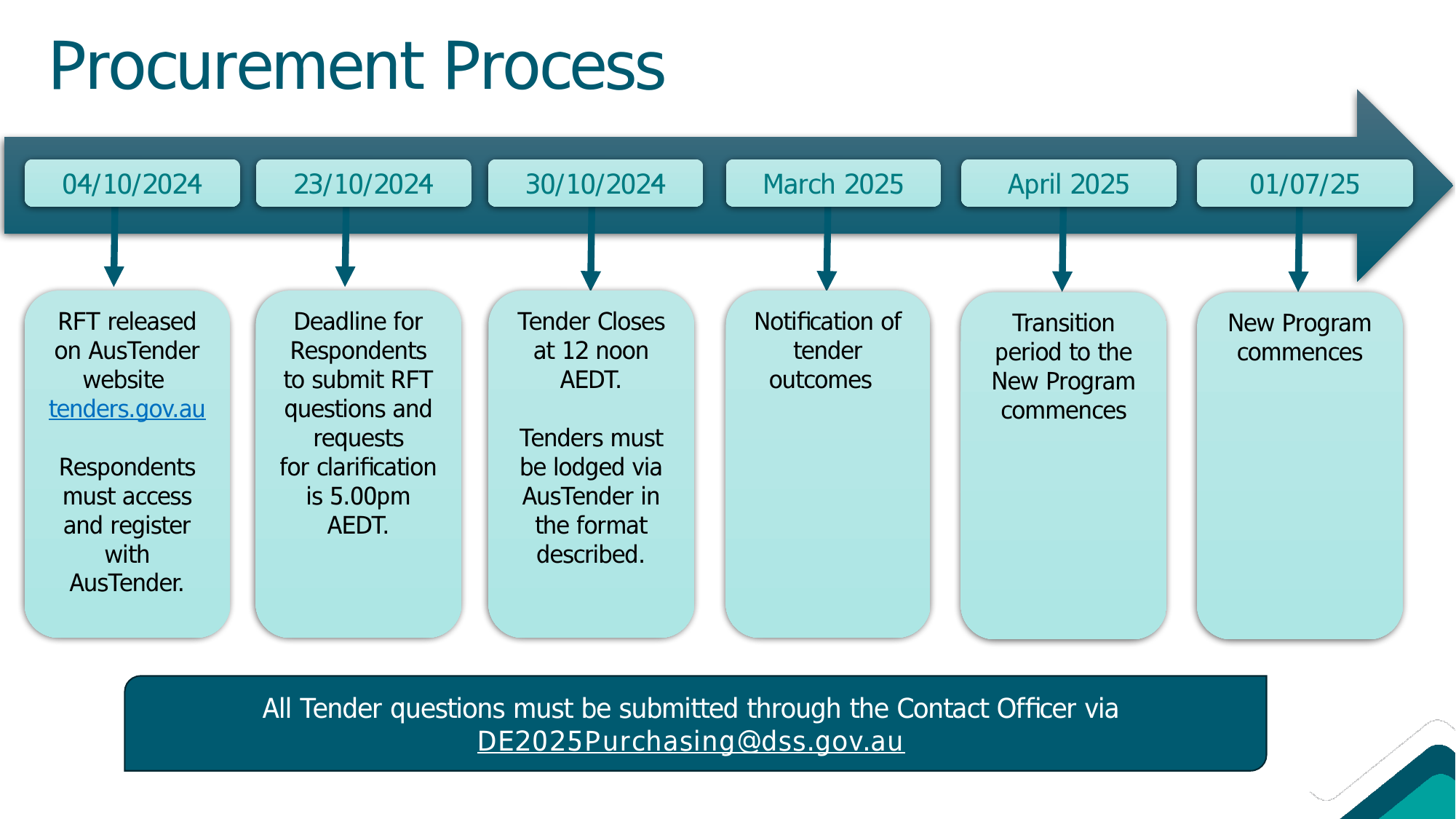

# Procurement Process

04/10/2024
RFT released on AusTender website tenders.gov.au

Respondents must access and register with AusTender.
23/10/2024
Deadline for Respondents to submit RFT questions and requests for clarification is 5.00pm AEDT.
30/10/2024
Tender Closes at 12 noon AEDT.

Tenders must be lodged via AusTender in the format described.

March 2025
Notification of tender outcomes
April 2025
01/07/25
Transition period to the New Program commences
New Program commences
All Tender questions must be submitted through the Contact Officer via
DE2025Purchasing@dss.gov.au